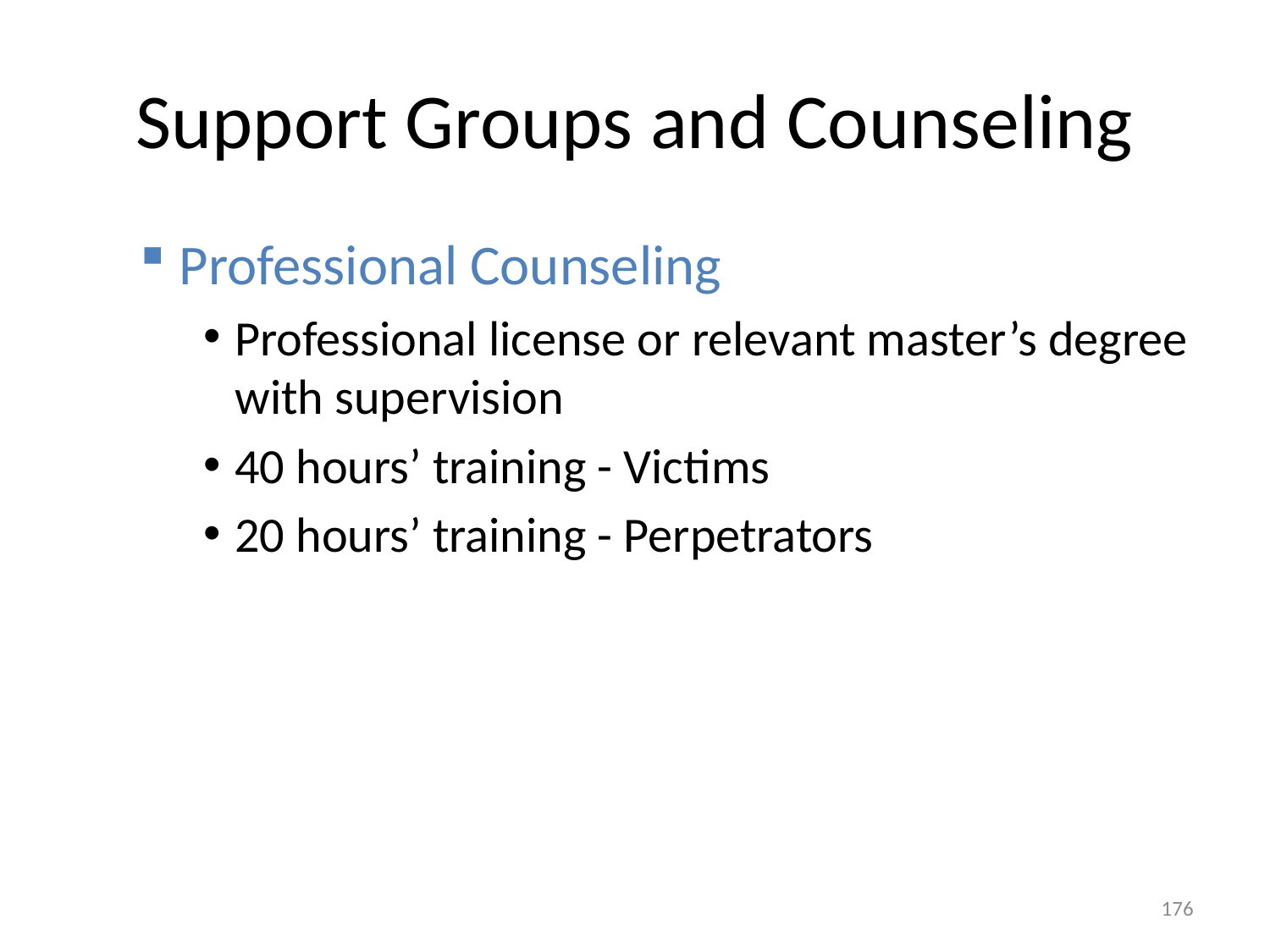

# Support Groups and Counseling
Professional Counseling
Professional license or relevant master’s degree with supervision
40 hours’ training - Victims
20 hours’ training - Perpetrators

176